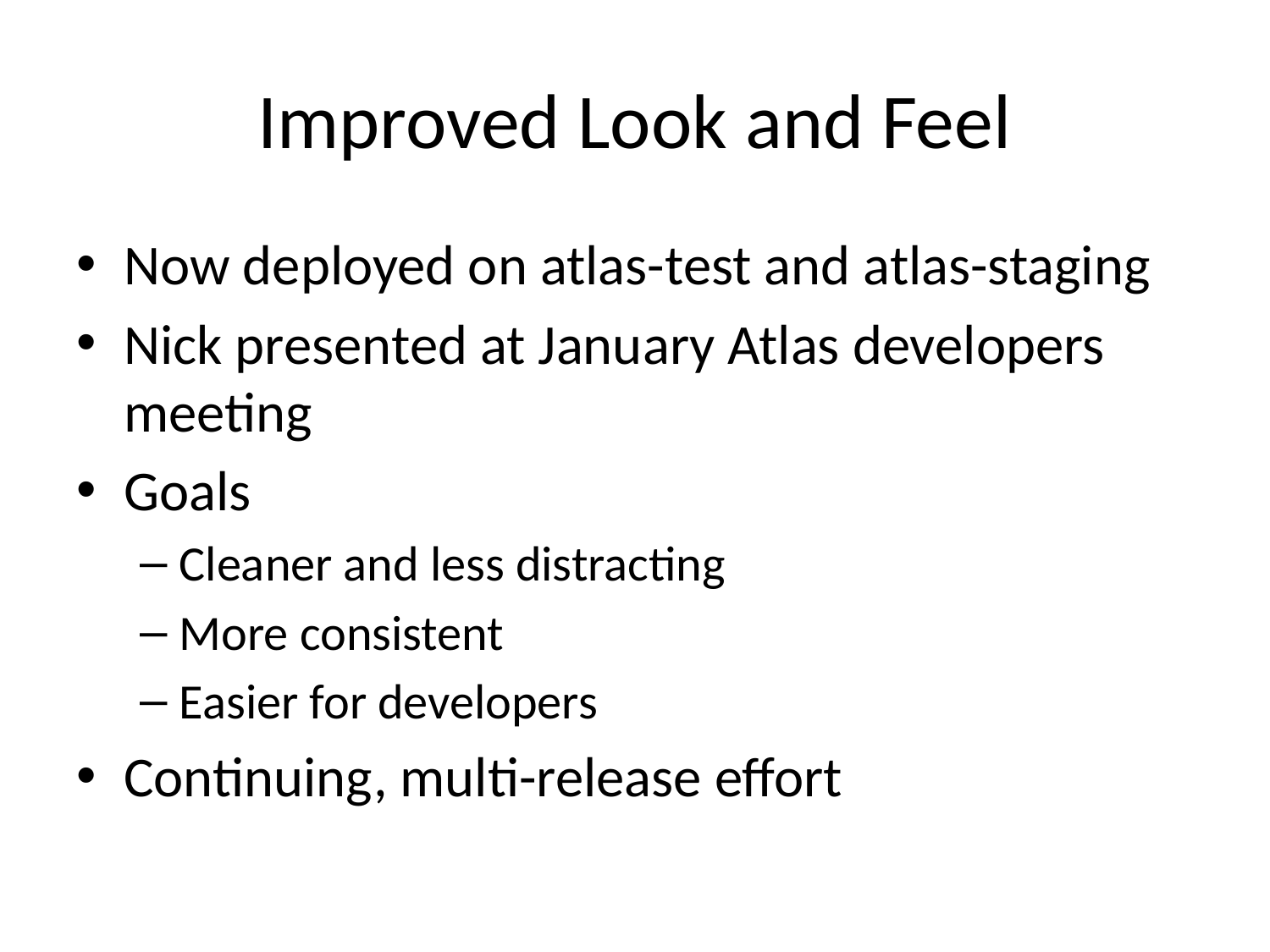

# Improved Look and Feel
Now deployed on atlas-test and atlas-staging
Nick presented at January Atlas developers meeting
Goals
Cleaner and less distracting
More consistent
Easier for developers
Continuing, multi-release effort